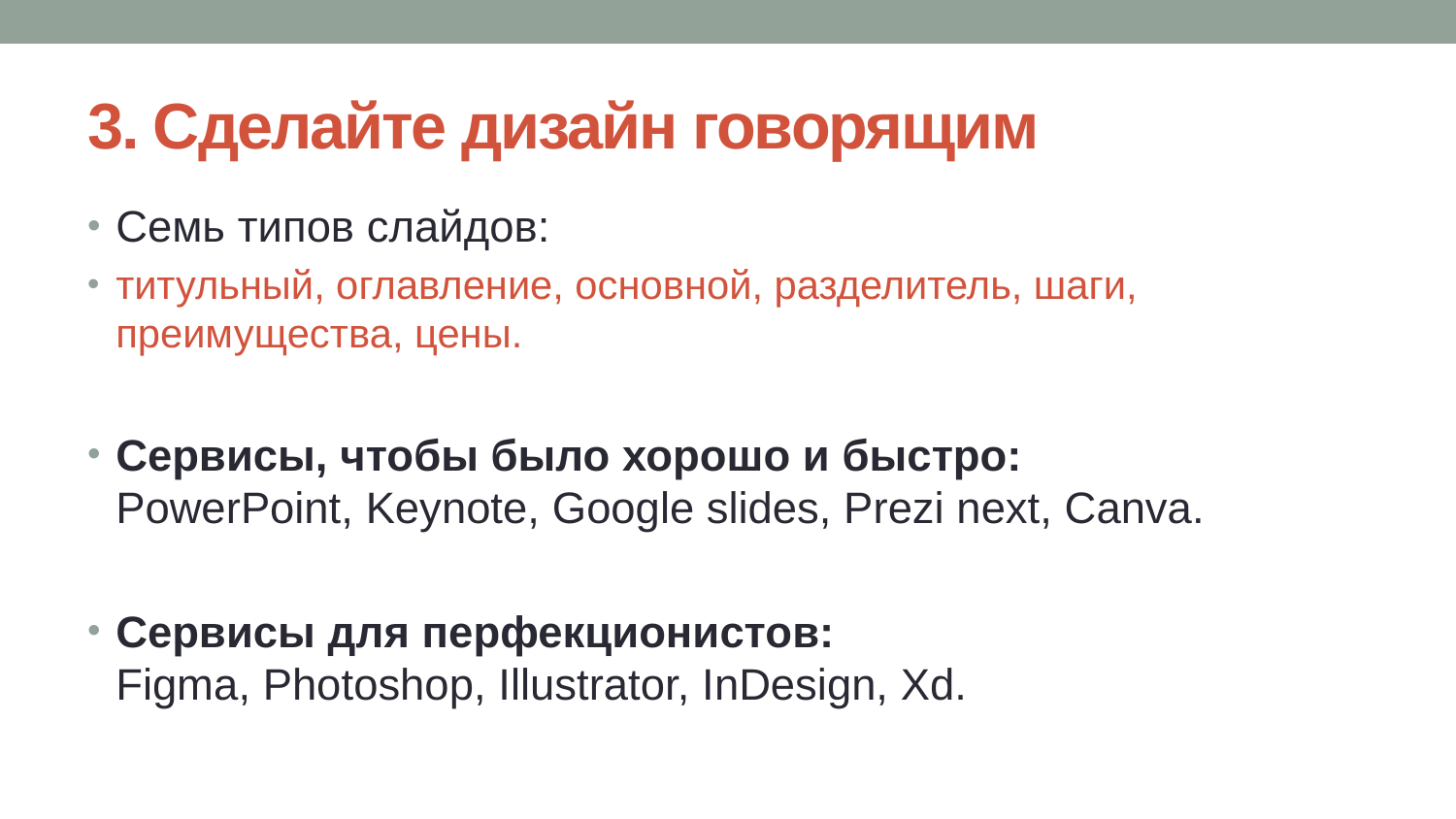

# 3. Сделайте дизайн говорящим
Семь типов слайдов:
титульный, оглавление, основной, разделитель, шаги, преимущества, цены.

Сервисы, чтобы было хорошо и быстро:
PowerPoint, Keynote, Google slides, Prezi next, Canva.

Сервисы для перфекционистов:
Figma, Photoshop, Illustrator, InDesign, Xd.